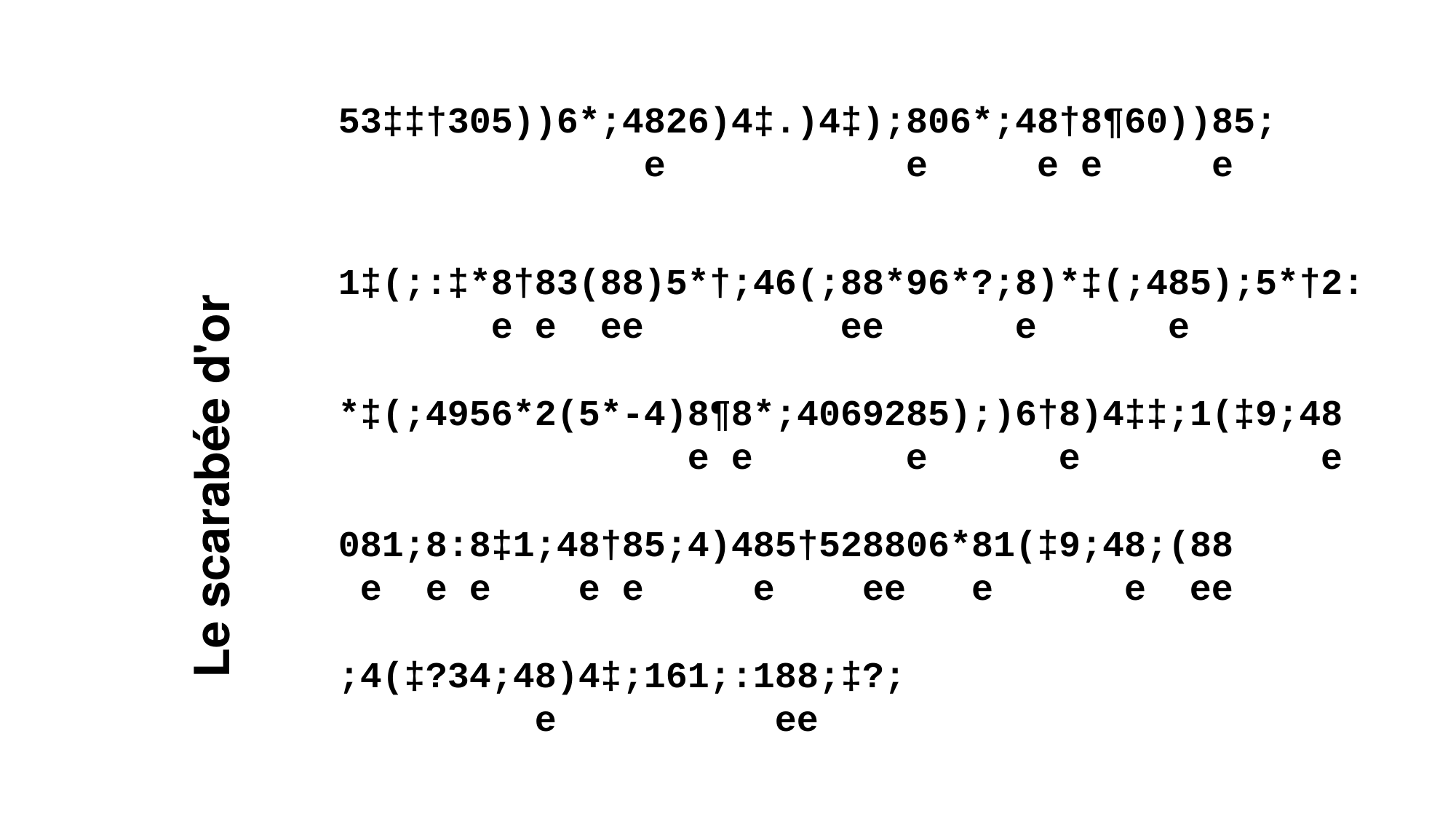

53‡‡†305))6*;4826)4‡.)4‡);806*;48†8¶60))85;
              e           e     e e     e

1‡(;:‡*8†83(88)5*†;46(;88*96*?;8)*‡(;485);5*†2:
       e e  ee         ee      e      e

*‡(;4956*2(5*-4)8¶8*;4069285);)6†8)4‡‡;1(‡9;48
                e e       e      e           e

081;8:8‡1;48†85;4)485†528806*81(‡9;48;(88
 e  e e    e e     e    ee   e      e  ee

;4(‡?34;48)4‡;161;:188;‡?;
         e          ee
Le scarabée d'or